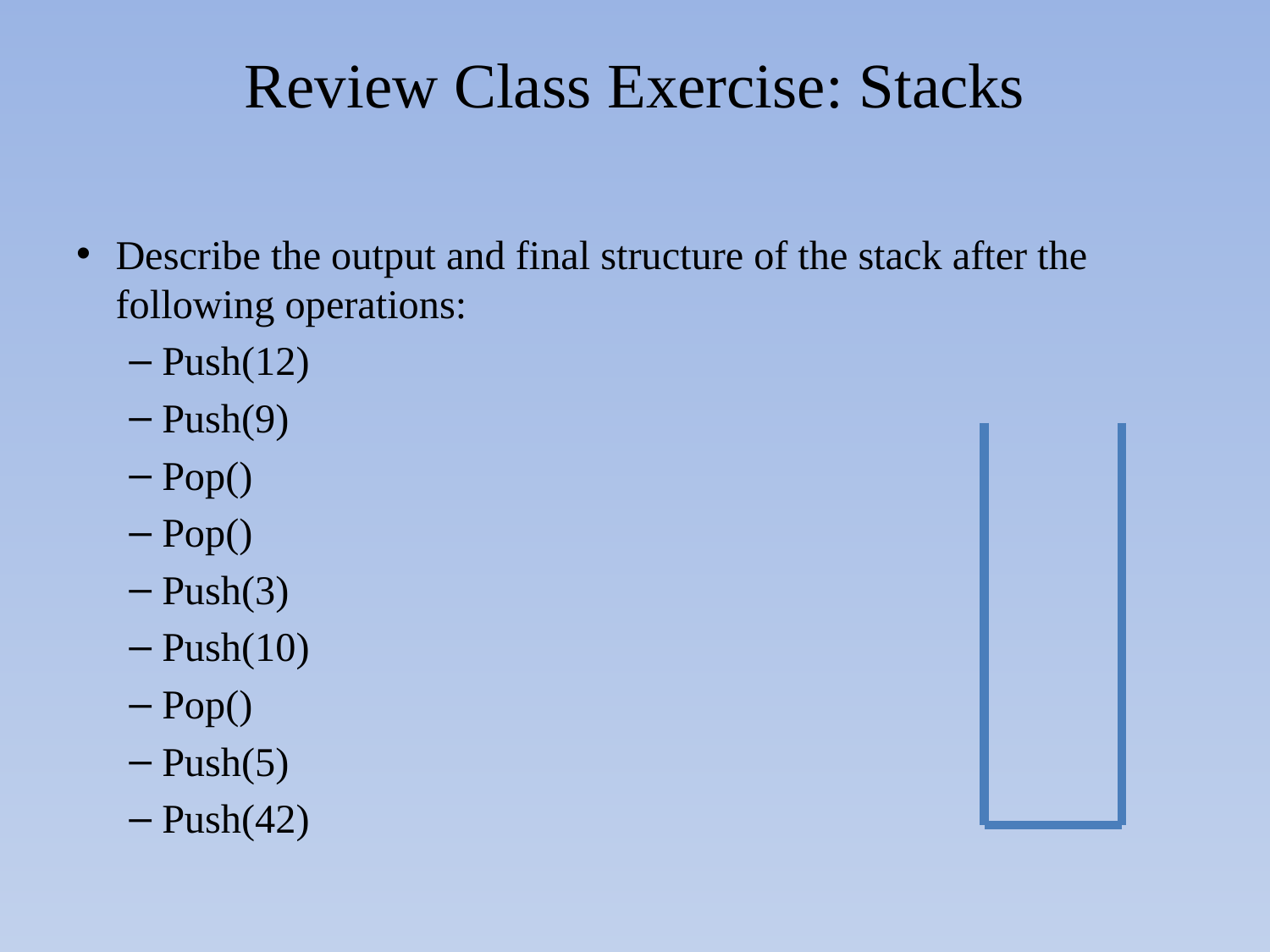

# Review Class Exercise: Stacks
Describe the output and final structure of the stack after the following operations:
Push(12)
Push(9)
Pop()
Pop()
Push(3)
Push(10)
Pop()
Push(5)
Push(42)